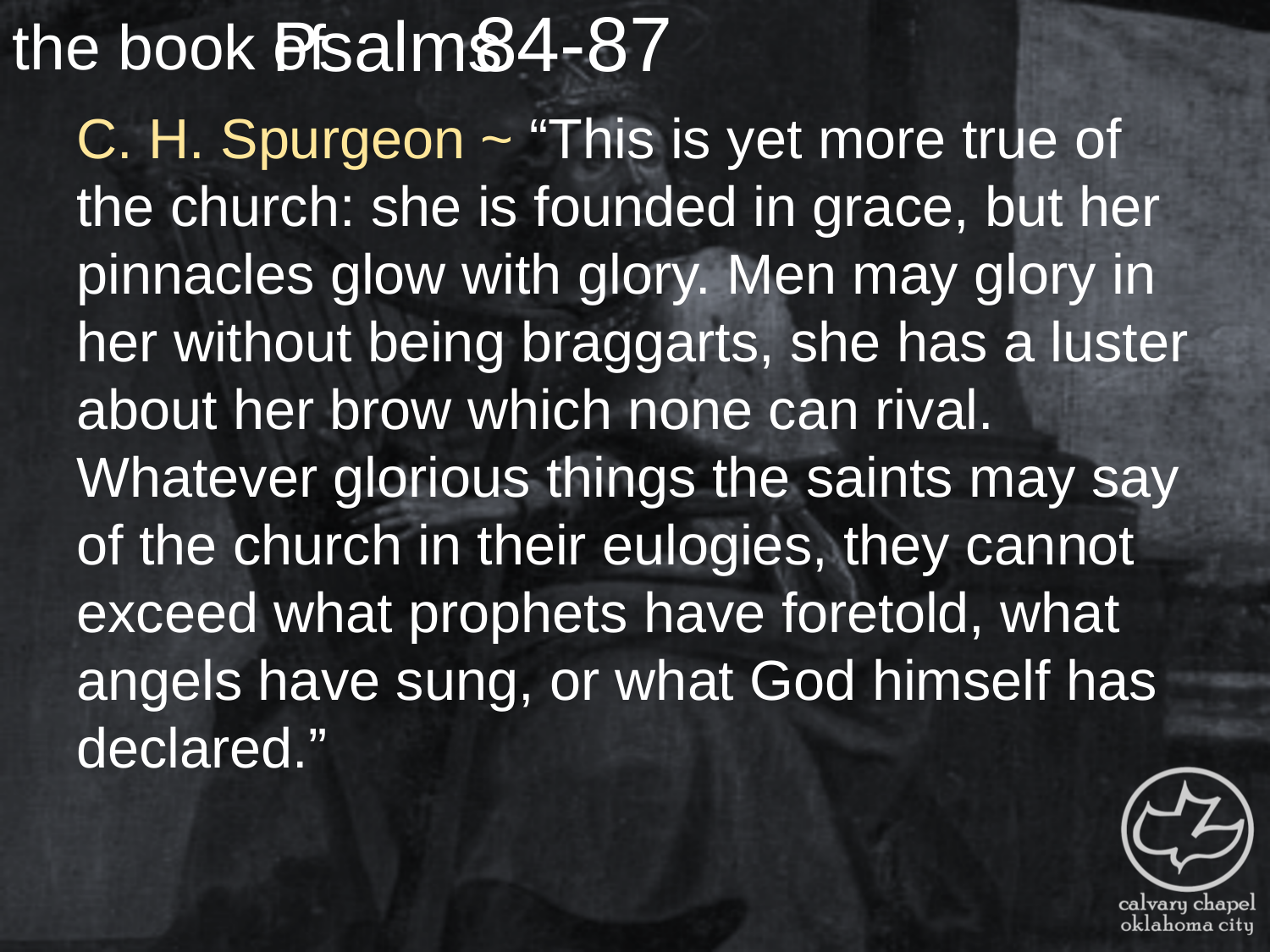

the book of
84-87
Psalms
C. H. Spurgeon ~ “This is yet more true of the church: she is founded in grace, but her pinnacles glow with glory. Men may glory in her without being braggarts, she has a luster about her brow which none can rival. Whatever glorious things the saints may say of the church in their eulogies, they cannot exceed what prophets have foretold, what angels have sung, or what God himself has declared.”